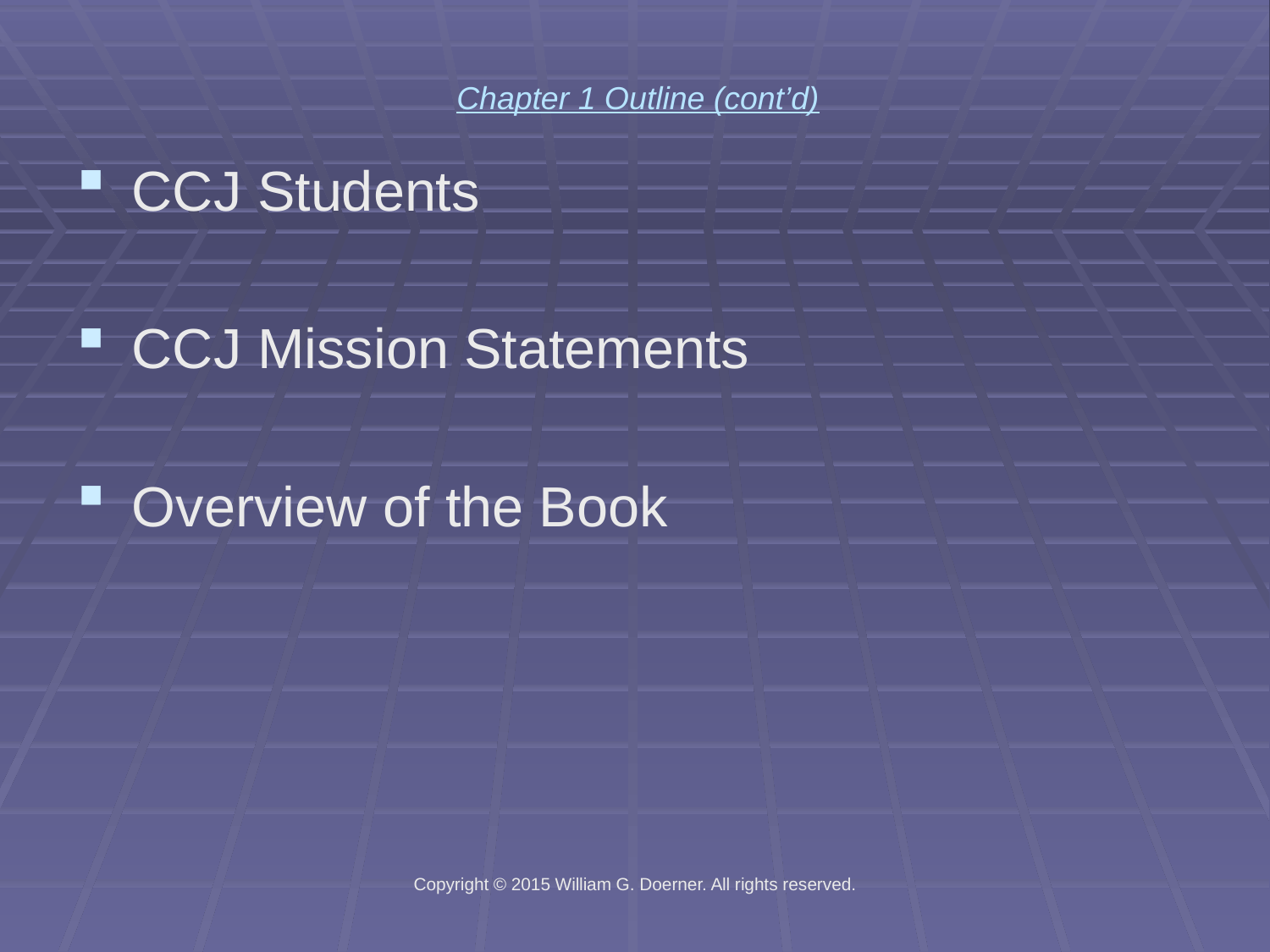

Chapter 1 Outline (cont’d)
CCJ Students

CCJ Mission Statements

Overview of the Book

Copyright © 2015 William G. Doerner. All rights reserved.